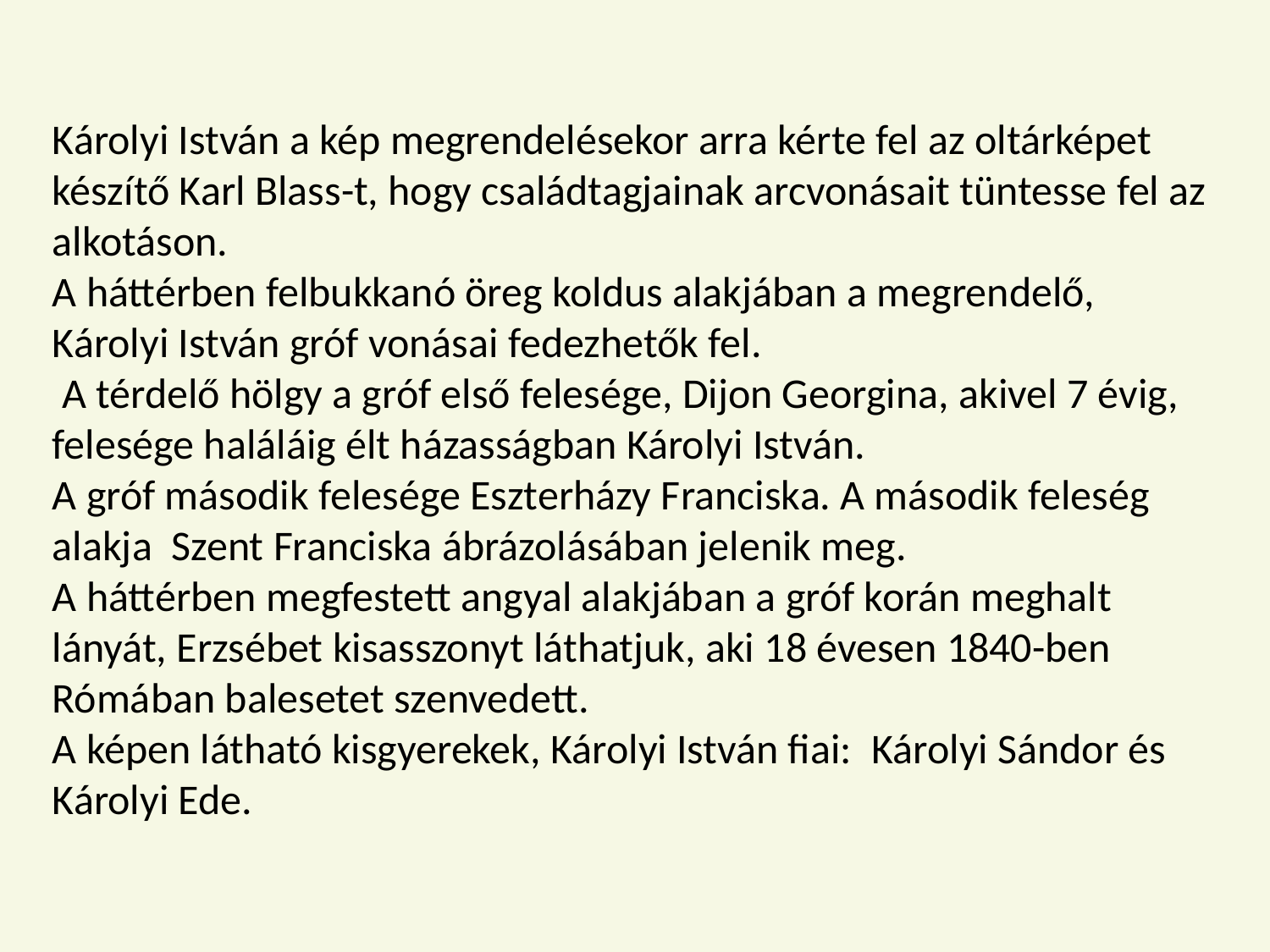

Károlyi István a kép megrendelésekor arra kérte fel az oltárképet készítő Karl Blass-t, hogy családtagjainak arcvonásait tüntesse fel az alkotáson.
A háttérben felbukkanó öreg koldus alakjában a megrendelő, Károlyi István gróf vonásai fedezhetők fel.
 A térdelő hölgy a gróf első felesége, Dijon Georgina, akivel 7 évig, felesége haláláig élt házasságban Károlyi István.
A gróf második felesége Eszterházy Franciska. A második feleség alakja  Szent Franciska ábrázolásában jelenik meg.
A háttérben megfestett angyal alakjában a gróf korán meghalt lányát, Erzsébet kisasszonyt láthatjuk, aki 18 évesen 1840-ben Rómában balesetet szenvedett.
A képen látható kisgyerekek, Károlyi István fiai:  Károlyi Sándor és Károlyi Ede.